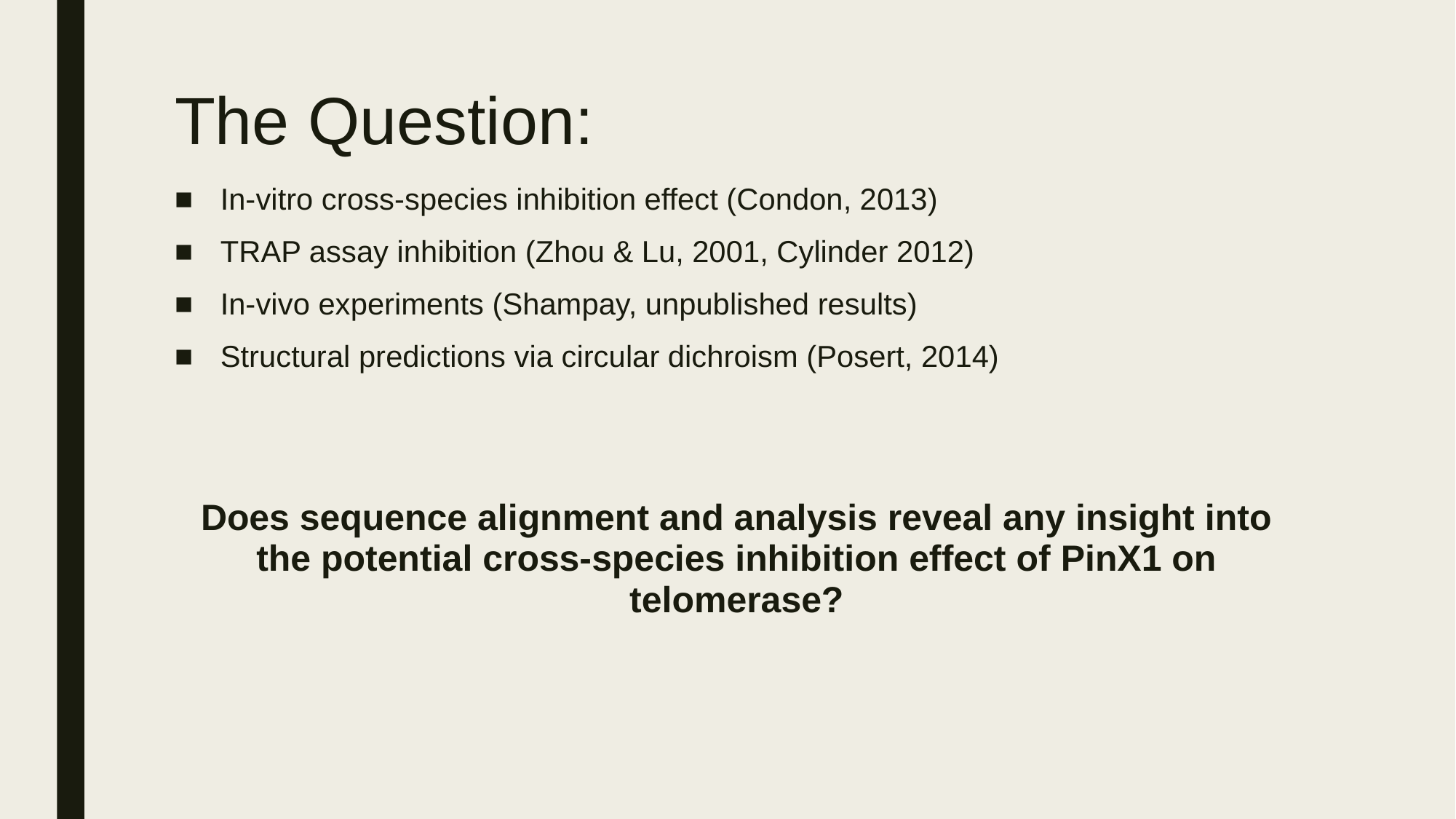

# The Question:
In-vitro cross-species inhibition effect (Condon, 2013)
TRAP assay inhibition (Zhou & Lu, 2001, Cylinder 2012)
In-vivo experiments (Shampay, unpublished results)
Structural predictions via circular dichroism (Posert, 2014)

Does sequence alignment and analysis reveal any insight into the potential cross-species inhibition effect of PinX1 on telomerase?